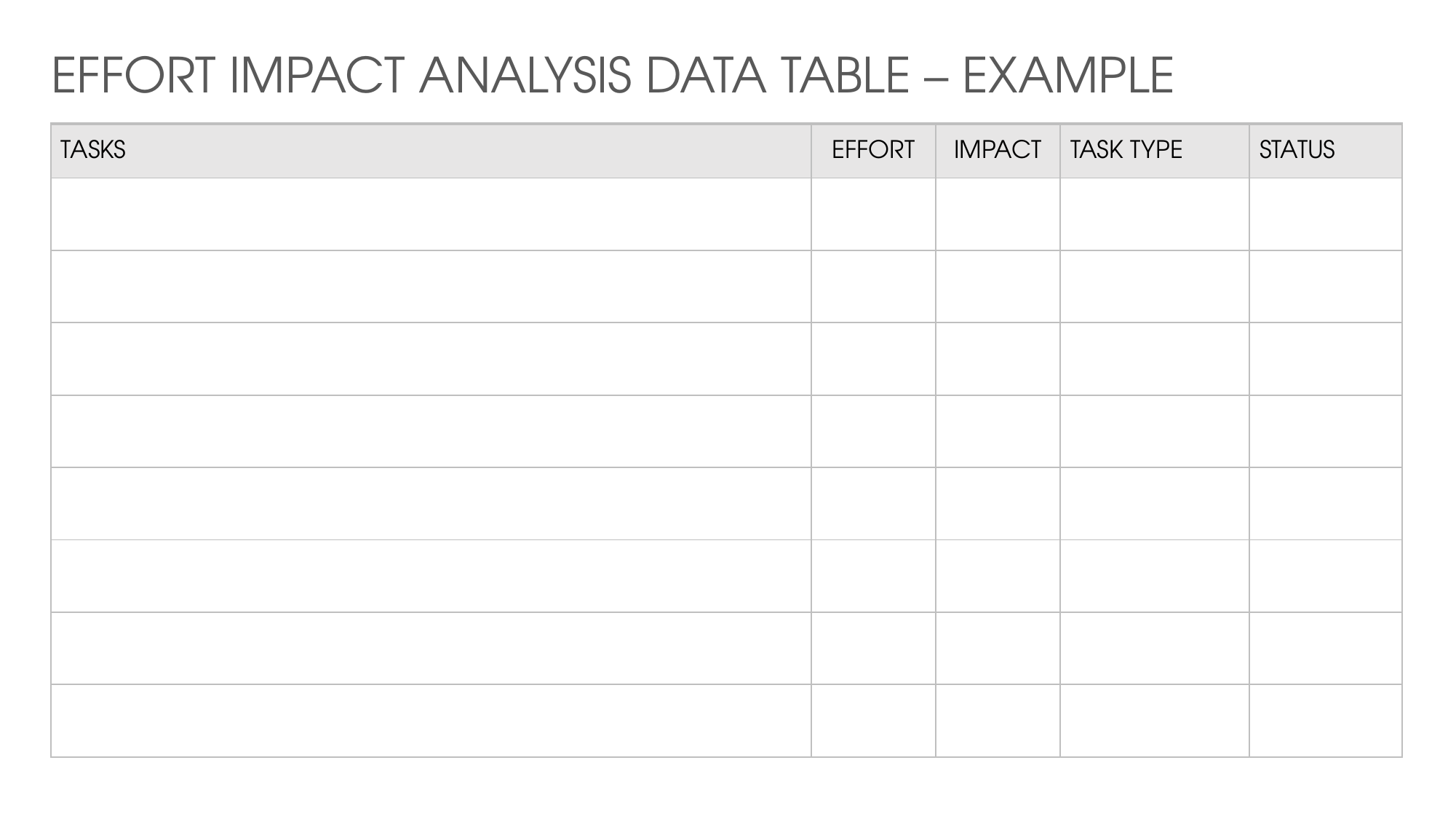

EFFORT IMPACT ANALYSIS DATA TABLE – EXAMPLE
| TASKS | EFFORT | IMPACT | TASK TYPE | STATUS |
| --- | --- | --- | --- | --- |
|  |  |  |  |  |
|  |  |  |  |  |
|  |  |  |  |  |
|  |  |  |  |  |
|  |  |  |  |  |
|  |  |  |  |  |
|  |  |  |  |  |
|  |  |  |  |  |